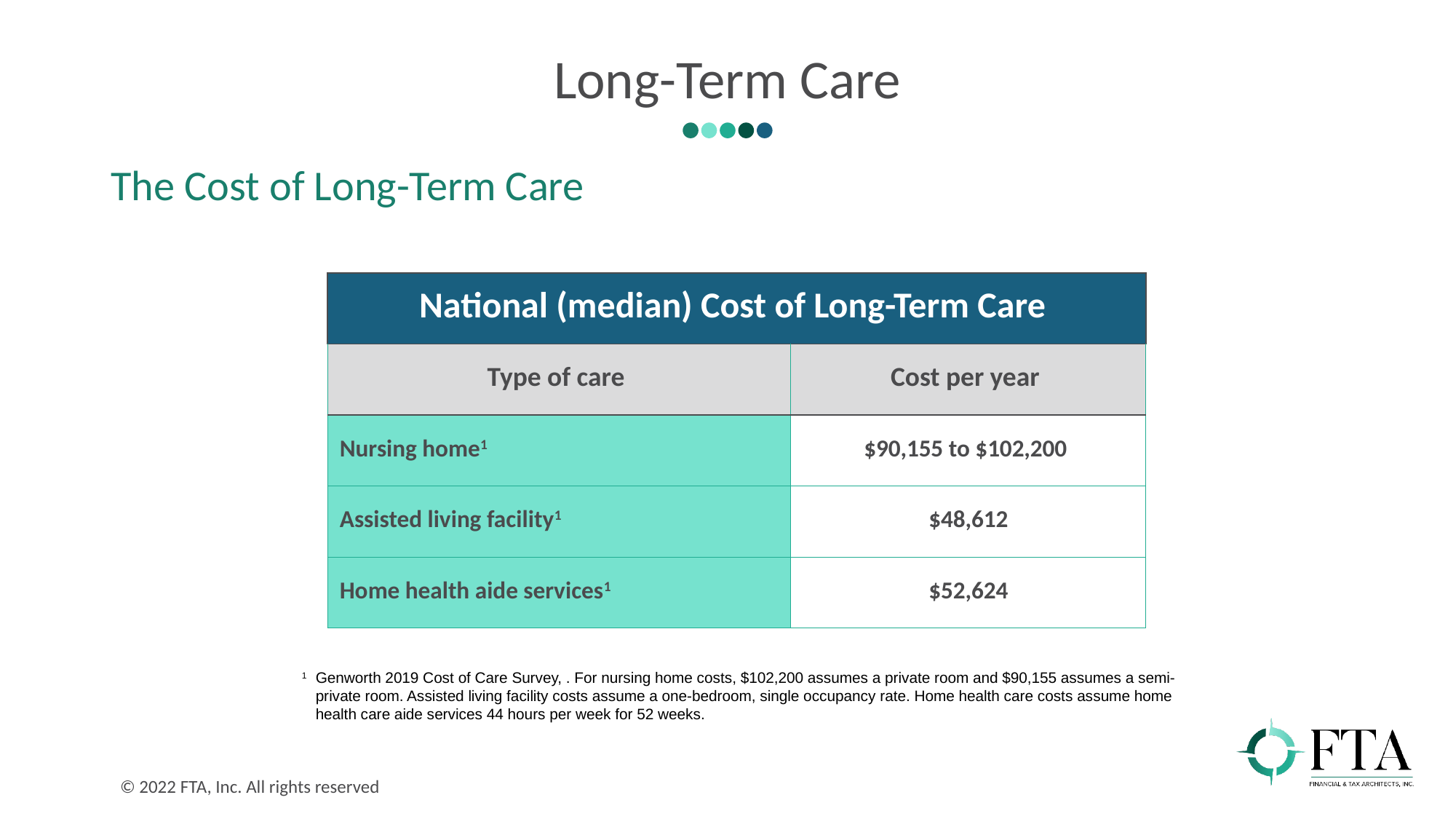

# Long-Term Care
The Cost of Long-Term Care
| National (median) Cost of Long-Term Care |  |
| --- | --- |
| Type of care | Cost per year |
| Nursing home1 | $90,155 to $102,200 |
| Assisted living facility1 | $48,612 |
| Home health aide services1 | $52,624 |
1	Genworth 2019 Cost of Care Survey, . For nursing home costs, $102,200 assumes a private room and $90,155 assumes a semi-private room. Assisted living facility costs assume a one-bedroom, single occupancy rate. Home health care costs assume home health care aide services 44 hours per week for 52 weeks.
© 2022 FTA, Inc. All rights reserved